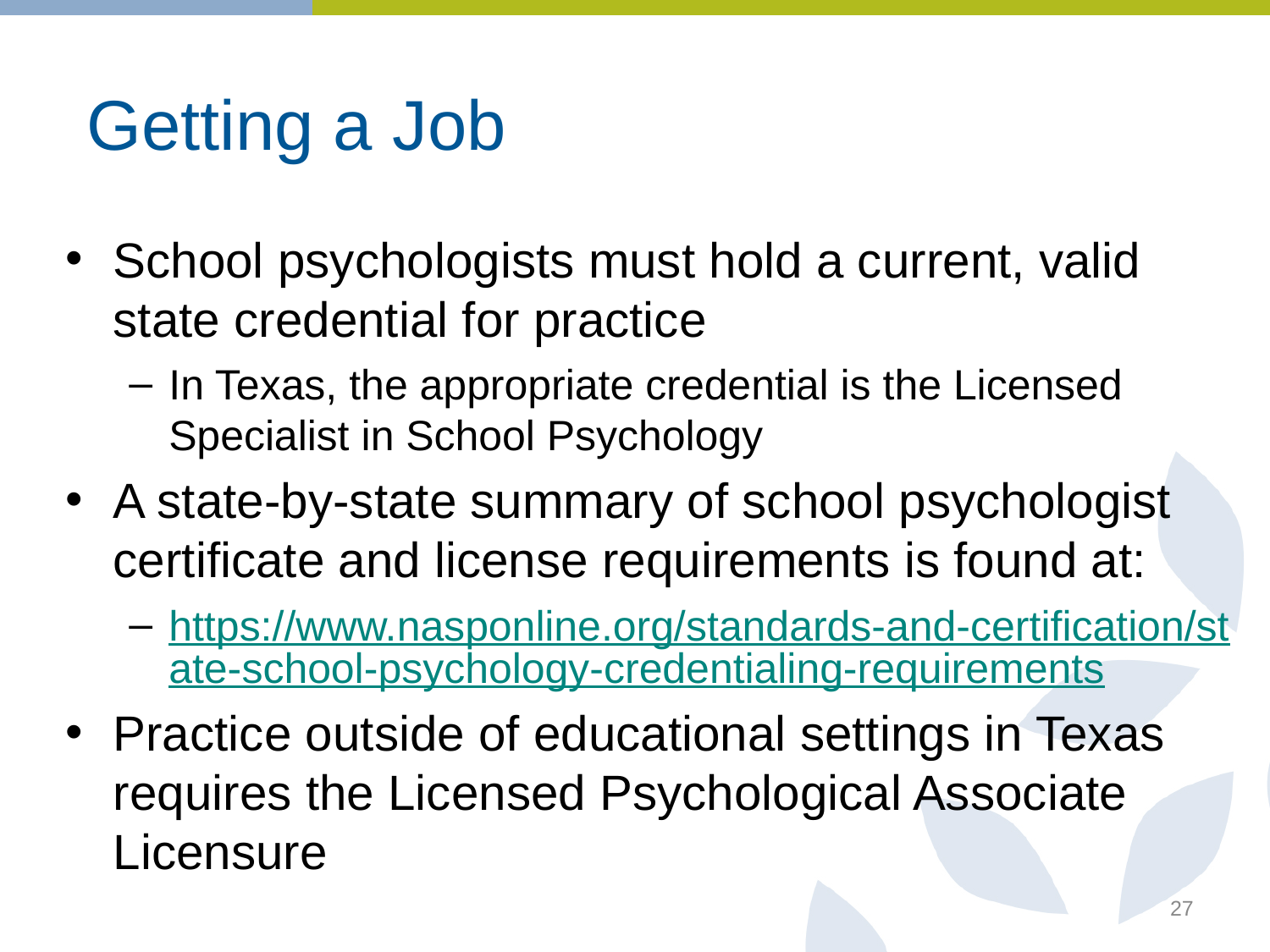

# Getting a Job
School psychologists must hold a current, valid state credential for practice
In Texas, the appropriate credential is the Licensed Specialist in School Psychology
A state-by-state summary of school psychologist certificate and license requirements is found at:
https://www.nasponline.org/standards-and-certification/state-school-psychology-credentialing-requirements
Practice outside of educational settings in Texas requires the Licensed Psychological Associate Licensure

27